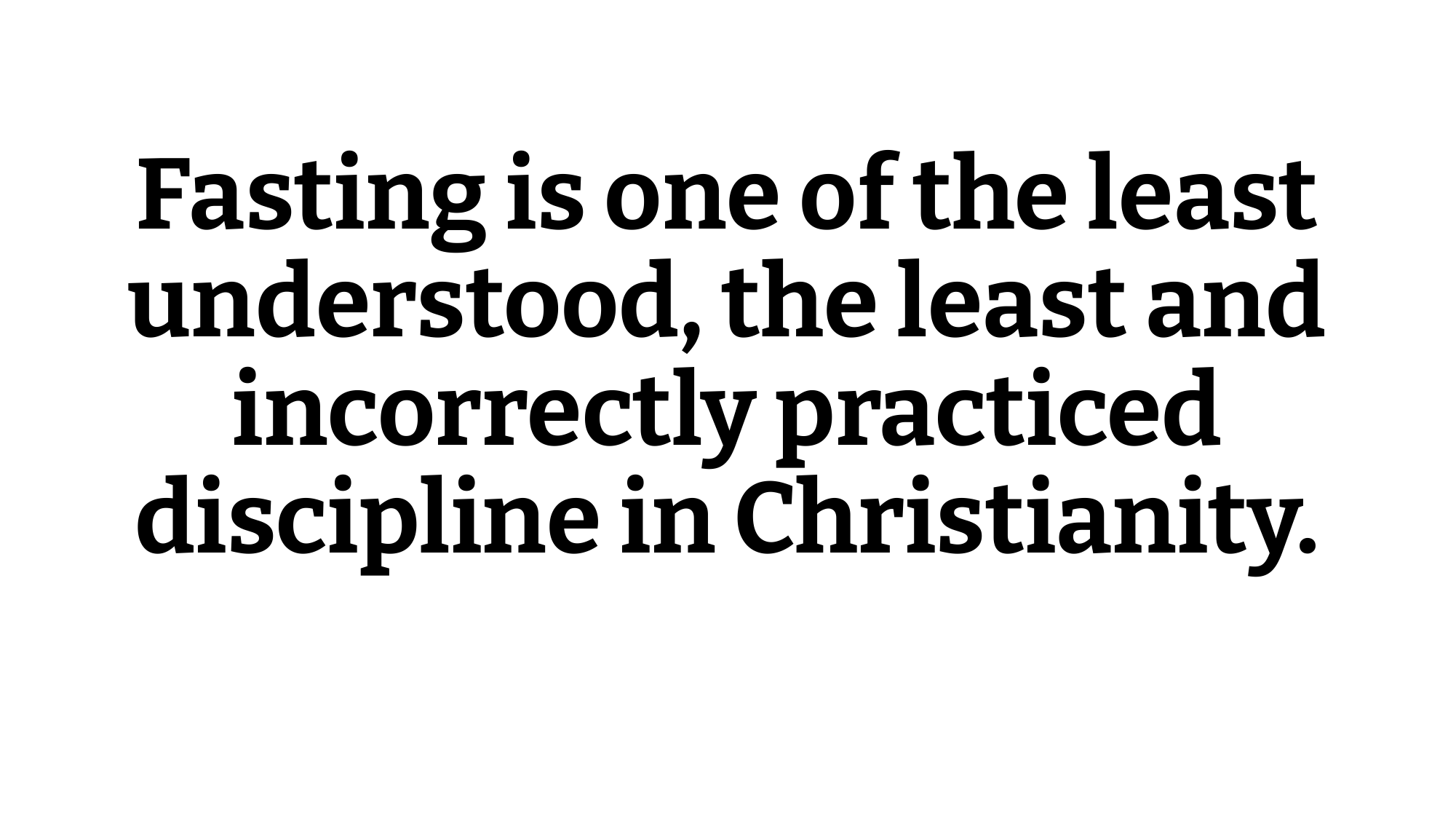

Fasting is one of the least understood, the least and incorrectly practiced discipline in Christianity.